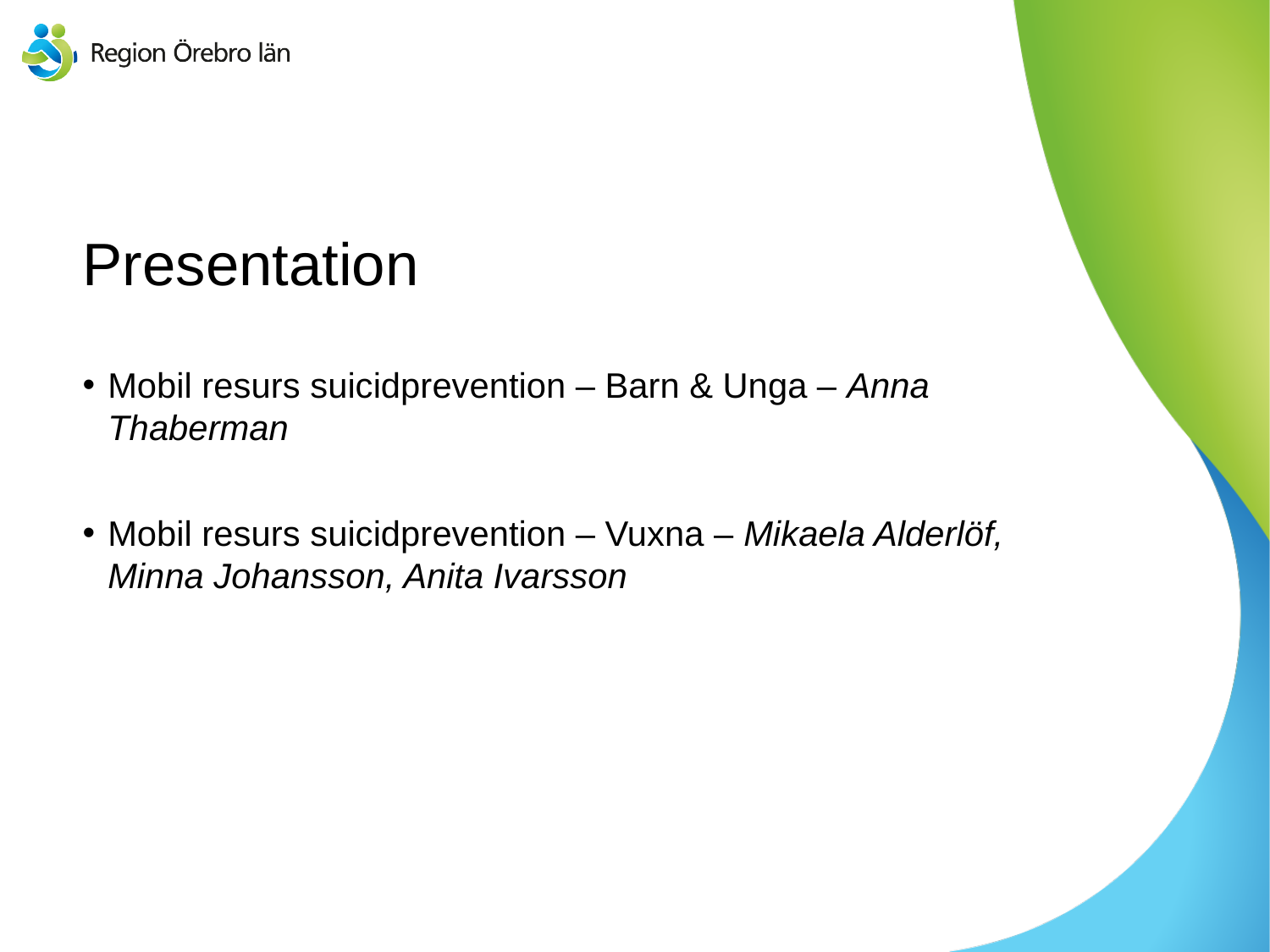

# Presentation
Mobil resurs suicidprevention – Barn & Unga – Anna Thaberman

Mobil resurs suicidprevention – Vuxna – Mikaela Alderlöf, Minna Johansson, Anita Ivarsson